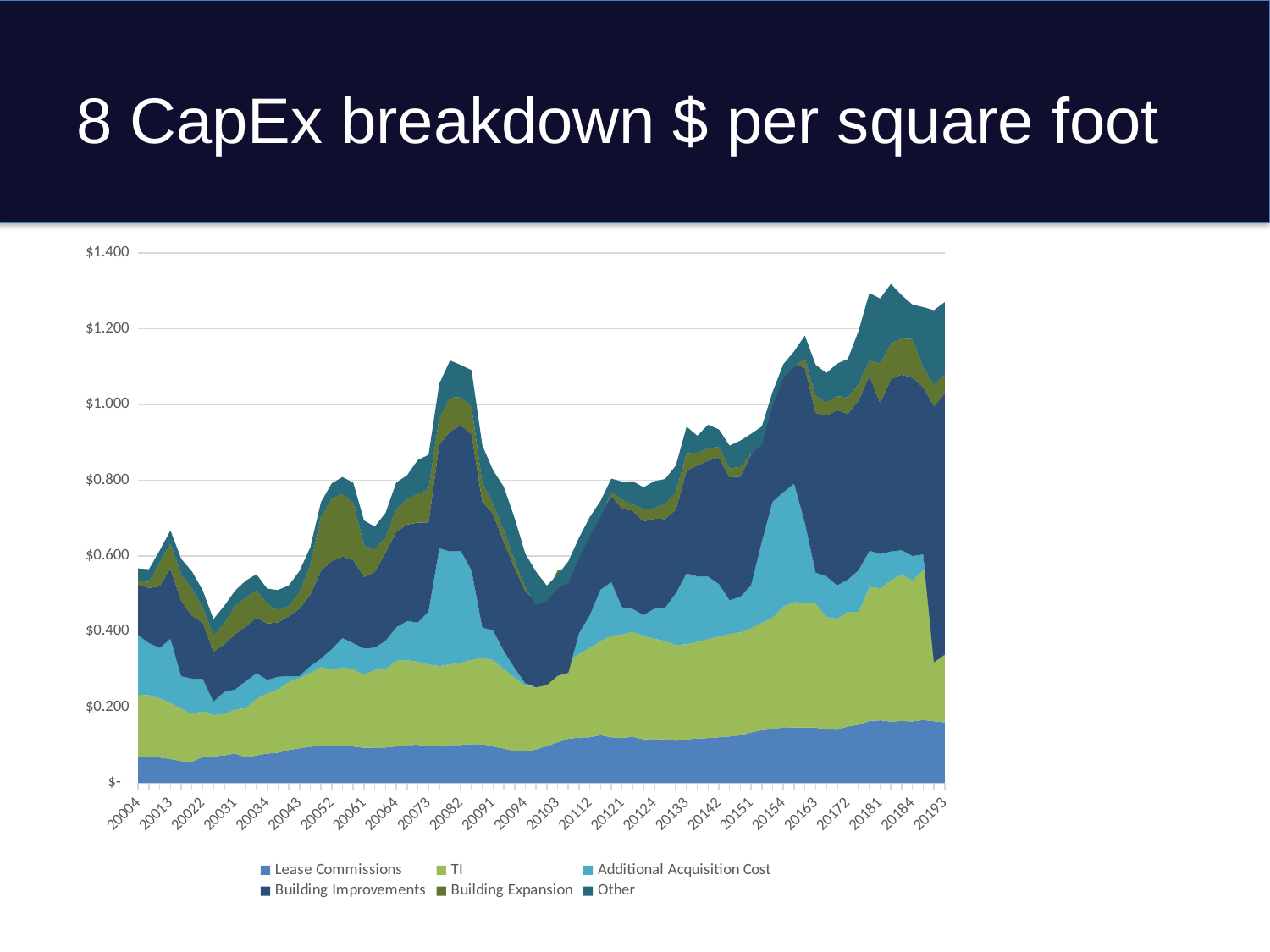

# 8 CapEx breakdown $ per square foot

### Chart

| Category | Lease Commissions | TI | Additional Acquisition Cost | Building Improvements | Building Expansion | Other |
|---|---|---|---|---|---|---|
| 20004 | 0.06863940633759916 | 0.16379703361589165 | 0.15792074246874385 | 0.13379510218800583 | 0.00863720671155515 | 0.033725081328792574 |
| 20011 | 0.06879210383164465 | 0.16267496606098258 | 0.1376961820602327 | 0.1456162536350825 | 0.016543611602860657 | 0.033082799692949964 |
| 20012 | 0.06691651616288014 | 0.15624700108894218 | 0.13341718456164936 | 0.162887571045278 | 0.06245463950039509 | 0.03178605606418114 |
| 20013 | 0.06259515277638847 | 0.14878278636975356 | 0.16870333031154672 | 0.18646167294512417 | 0.06589396277469184 | 0.03447982212995357 |
| 20014 | 0.05748153409337571 | 0.13852199100903873 | 0.08532652962087622 | 0.19896305138658665 | 0.0699561953613306 | 0.04167046711084057 |
| 20021 | 0.05537651226369281 | 0.12595509970056562 | 0.09390953956256075 | 0.1663013728519495 | 0.07160018829853561 | 0.045225300933563445 |
| 20022 | 0.06842163924447558 | 0.12091520257399703 | 0.08481852218225051 | 0.14875175555091175 | 0.040396922886140184 | 0.04519377152177022 |
| 20023 | 0.06979119084963642 | 0.10905269315667167 | 0.03555715174840033 | 0.13239798050715715 | 0.04320227457603838 | 0.04211680700541164 |
| 20024 | 0.07214817549592006 | 0.1095582728005857 | 0.05830979913429408 | 0.12520095061917763 | 0.05596749380320453 | 0.04606080348559781 |
| 20031 | 0.07751162173700163 | 0.11611732042988811 | 0.05273696480760809 | 0.1463641708429194 | 0.0746378564117338 | 0.03975673925033996 |
| 20032 | 0.06682295488230944 | 0.13046911628320332 | 0.07099461244784429 | 0.14453814131229242 | 0.07644982310205288 | 0.044765085554577096 |
| 20033 | 0.07245030876667599 | 0.14948993460101476 | 0.06741652740518675 | 0.14677436008250572 | 0.07124190771935705 | 0.04372238676487547 |
| 20034 | 0.07716742778316227 | 0.1593081383355173 | 0.035552013860044605 | 0.1486255896945471 | 0.052718121523860524 | 0.03944335690918166 |
| 20041 | 0.07948294308708893 | 0.16794985963620304 | 0.03261413846455591 | 0.1438219607762416 | 0.03254152909675603 | 0.05308391798285082 |
| 20042 | 0.08670095747169111 | 0.18011751689790378 | 0.014568158001737032 | 0.1585504830696439 | 0.02730741098946631 | 0.05413359244801686 |
| 20043 | 0.09102457250855438 | 0.18543002496381264 | 0.005829311179383067 | 0.1776044139727651 | 0.04411439987480858 | 0.055623958426347764 |
| 20044 | 0.09543440270744595 | 0.19521329168006968 | 0.0175700307714055 | 0.18861706818046461 | 0.07676786524856269 | 0.04838017693587819 |
| 20051 | 0.09708176708573678 | 0.20850503603592851 | 0.022649896541580967 | 0.23212374345881293 | 0.1426705527360283 | 0.03881747892110746 |
| 20052 | 0.0967041685285939 | 0.20202559969662345 | 0.05465946635990207 | 0.2328715916691197 | 0.16511669571349358 | 0.03995436800799055 |
| 20053 | 0.09821126461011226 | 0.2068386338997616 | 0.07738328756351878 | 0.21544098239760578 | 0.16560782087456039 | 0.04461424247043809 |
| 20054 | 0.09589274011803761 | 0.2037509452186309 | 0.06973274368877942 | 0.21922522100213557 | 0.15124732235863111 | 0.05309419622381194 |
| 20061 | 0.09222324515523693 | 0.19360468992004257 | 0.06900051535280004 | 0.18902550424607528 | 0.08474102834080037 | 0.06475683051936354 |
| 20062 | 0.09295601120921758 | 0.20507757060086473 | 0.059037362101723605 | 0.20033173901762946 | 0.059563914132574065 | 0.06005347602526044 |
| 20063 | 0.09302099132691213 | 0.2065084576245497 | 0.07591622065574422 | 0.23223175791920891 | 0.04069943644773448 | 0.06466071072803173 |
| 20064 | 0.09637083726064744 | 0.22576706452662434 | 0.08887036745897796 | 0.25221025028702604 | 0.06008962580452671 | 0.07017278274805848 |
| 20071 | 0.09982654901285956 | 0.22447305084284175 | 0.10312233320677307 | 0.2550937418421639 | 0.0676593448911421 | 0.0624788946504571 |
| 20072 | 0.1003435832818662 | 0.21917024642009236 | 0.10391123230273086 | 0.26420409367777187 | 0.07550806753538883 | 0.08992374079326679 |
| 20073 | 0.09676478738457353 | 0.2154789499190903 | 0.140383563694009 | 0.23567685928931437 | 0.08804236425721829 | 0.09026651376994306 |
| 20074 | 0.0976391047488353 | 0.21078758287869445 | 0.3111127885839834 | 0.27460997168972906 | 0.0704855061229776 | 0.09002153260060942 |
| 20081 | 0.09979127716240521 | 0.21326271257355697 | 0.2983132442050547 | 0.31657467874968787 | 0.08941258817589026 | 0.09865457735048783 |
| 20082 | 0.0998996531207311 | 0.21685823055449394 | 0.29657162326162506 | 0.33152750668769326 | 0.07495950666997865 | 0.08414600120713735 |
| 20083 | 0.10192126713612226 | 0.22296011040073666 | 0.23588323872434533 | 0.35979860690510623 | 0.07363835240264037 | 0.0960698251993749 |
| 20084 | 0.10216031727407414 | 0.2275904300419091 | 0.08007526286457121 | 0.3327970828202519 | 0.04912733462748437 | 0.10015056612839014 |
| 20091 | 0.0957797710545259 | 0.22804680908525346 | 0.07935971098998128 | 0.3076272357024984 | 0.02668206538917048 | 0.08836833960954048 |
| 20092 | 0.09041290668582588 | 0.21057603467714292 | 0.04739891894986426 | 0.28785337336670225 | 0.0294778688857011 | 0.11648642347824845 |
| 20093 | 0.08336301333556619 | 0.19476554708809435 | 0.025076732310502926 | 0.2652369516585644 | 0.01913393823183906 | 0.11254249435712996 |
| 20094 | 0.08304665142225122 | 0.17350996660825482 | 0.006506115411198856 | 0.24300748112619694 | 0.010131659163913998 | 0.08961026621813785 |
| 20101 | 0.08806315809756171 | 0.1686258330836465 | -0.004058671433279043 | 0.22720902681893318 | -0.008734591983568426 | 0.0869002450477213 |
| 20102 | 0.09695146501413701 | 0.17691501377419197 | -0.015533420766527776 | 0.24158444680598692 | -0.018171214500402714 | 0.03917975434087179 |
| 20103 | 0.10672030938460982 | 0.1907003705479582 | -0.014578377469561964 | 0.2775305961419977 | -0.046557763166349395 | 0.03542753048227715 |
| 20104 | 0.11620048825742552 | 0.20535065124841922 | -0.03065721237311808 | 0.2727132281710867 | -0.034571667011927966 | 0.056204012484929504 |
| 20111 | 0.11947416159354747 | 0.22130789137639448 | 0.05450342400249894 | 0.22709074649857652 | -0.02606707379593385 | 0.051685154123538066 |
| 20112 | 0.12028265003791012 | 0.2366336938054617 | 0.08595384031595919 | 0.22815919354948763 | -0.018897670728435772 | 0.05005754336795029 |
| 20113 | 0.12586298586555117 | 0.2488353638326558 | 0.13575590290182604 | 0.2001916720914232 | -0.007141564862260785 | 0.04128442219663135 |
| 20114 | 0.11992494868769932 | 0.2683869948436951 | 0.14204715396764847 | 0.2279247929441689 | 0.010410753603516992 | 0.035412158365743976 |
| 20121 | 0.1188268255159805 | 0.27340430237640473 | 0.07161933947586235 | 0.26098143693820747 | 0.022894735314058993 | 0.0481498690871417 |
| 20122 | 0.12135631029994118 | 0.27733299046990617 | 0.060719361694710844 | 0.259664549209397 | 0.016559616026477778 | 0.0612434622522674 |
| 20123 | 0.11488105214818291 | 0.27335978329826394 | 0.054721103599899124 | 0.24803701307878612 | 0.032001164467399305 | 0.05788500449121347 |
| 20124 | 0.115651439632575 | 0.2650826310145027 | 0.07949011438925874 | 0.23744217188520278 | 0.027940531758739912 | 0.07164625770216622 |
| 20131 | 0.11450424349935165 | 0.26009934969938175 | 0.08779092544760933 | 0.2348824197533237 | 0.04045515163616714 | 0.06498922087857834 |
| 20132 | 0.11099604196193055 | 0.25262697754375046 | 0.13724425364907464 | 0.22123525708073838 | 0.04518809198262127 | 0.07111385492204082 |
| 20133 | 0.11485815635733658 | 0.2513191172541368 | 0.18723335055333043 | 0.2718767731368938 | 0.04621051929345203 | 0.06970998616748898 |
| 20134 | 0.11690509866448733 | 0.25569624980203304 | 0.17291534046373702 | 0.29257456809860016 | 0.03409367232691328 | 0.044841734412333405 |
| 20141 | 0.11815526059208953 | 0.26161813933578476 | 0.16499766751200046 | 0.3062822711077967 | 0.0320306043253725 | 0.0630937576144048 |
| 20142 | 0.120219510040943 | 0.2660721658604392 | 0.13928097200566308 | 0.334446469457639 | 0.027730621703522636 | 0.04598410693682282 |
| 20143 | 0.12231985883083865 | 0.2710995936865306 | 0.08917056978228388 | 0.3245387661950956 | 0.023905176925067932 | 0.059940487842427406 |
| 20144 | 0.1253963834003123 | 0.27190241745362953 | 0.09418730280288189 | 0.3177490557495566 | 0.025145955018152207 | 0.06984406450633321 |
| 20151 | 0.13300075780593293 | 0.2753637286206183 | 0.1140030936309091 | 0.3446106354170885 | 0.0012445901372161957 | 0.05393170549752779 |
| 20152 | 0.13907843842644657 | 0.2834675377579837 | 0.2146336331755838 | 0.2722173849747964 | -0.014536238963826283 | 0.04675929243938508 |
| 20153 | 0.1414764577546356 | 0.2947046308268786 | 0.30664870864838817 | 0.2794950679093464 | -0.023909881464837236 | 0.03459415621615812 |
| 20154 | 0.1469131009548464 | 0.3187943963533322 | 0.302338476122147 | 0.31787409271361544 | -0.01573576234948659 | 0.0359044309422532 |
| 20161 | 0.146123414066305 | 0.33142947780443244 | 0.313108143098952 | 0.31665150975654915 | -0.008434142013382823 | 0.04103968653466989 |
| 20162 | 0.1463313182772376 | 0.3280505980236758 | 0.21285097046345872 | 0.4092004036035374 | 0.024297851631874 | 0.06091461227722246 |
| 20163 | 0.14580775361749 | 0.3273992832520762 | 0.08212002316615016 | 0.4218320938370238 | 0.045391104204849694 | 0.08205454642805188 |
| 20164 | 0.1404913714889853 | 0.2978000363497245 | 0.107348787685747 | 0.42445407941784924 | 0.034673795970254634 | 0.07779450973137818 |
| 20171 | 0.1403379795033648 | 0.2931710347465879 | 0.08827821034896569 | 0.4626384953428454 | 0.03710518780333108 | 0.08623973292323782 |
| 20172 | 0.14885955540380097 | 0.3033544708575454 | 0.08457550006635894 | 0.438808067205758 | 0.04314434591157028 | 0.10127544113729092 |
| 20173 | 0.15360974271184358 | 0.29818432014748397 | 0.11015614557614085 | 0.4480623084211848 | 0.04403641870816965 | 0.14081325176186565 |
| 20174 | 0.16352491273047493 | 0.35404615968068365 | 0.09567580866565606 | 0.46236422411241607 | 0.03971564168782398 | 0.17866506864115794 |
| 20181 | 0.16502067758624853 | 0.3487299365455095 | 0.09072942241133448 | 0.3989993865308287 | 0.10466079532966083 | 0.17151793067384852 |
| 20182 | 0.16182987263995405 | 0.3731688626304817 | 0.07621141401362586 | 0.4552673668030315 | 0.09488869324252737 | 0.15700082950707908 |
| 20183 | 0.16327077921587543 | 0.38791634438477557 | 0.06356357387411879 | 0.46403211478545936 | 0.09549721560476236 | 0.11425124309874328 |
| 20184 | 0.16216644394689103 | 0.37259781503456674 | 0.06496827794839057 | 0.4703070455606656 | 0.10248108193633099 | 0.09126447362644657 |
| 20191 | 0.16609880540905597 | 0.39550685140460634 | 0.04177511978304832 | 0.4417235998048477 | 0.053111603246448674 | 0.15887636081627338 |
| 20192 | 0.1626245654914608 | 0.42618792688962387 | -0.27046281090352425 | 0.6772139303074798 | 0.056308650672896185 | 0.19693335582582983 |
| 20193 | 0.15985506941393496 | 0.4441217628944853 | -0.26516123858777146 | 0.6889209267716941 | 0.05332843827110401 | 0.1890048318616436 |